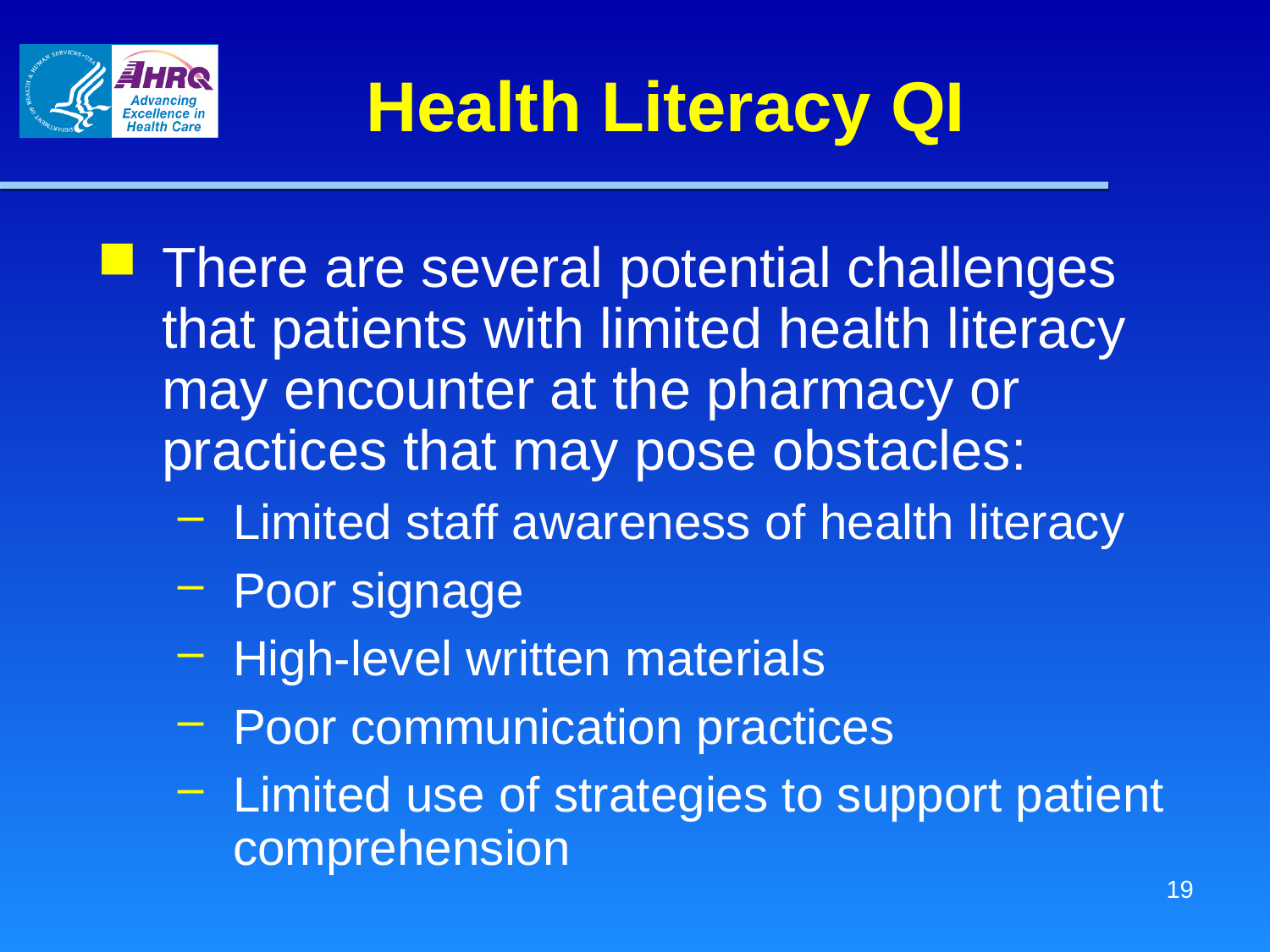

# Health Literacy QI
There are several potential challenges that patients with limited health literacy may encounter at the pharmacy or practices that may pose obstacles:
Limited staff awareness of health literacy
Poor signage
High-level written materials
Poor communication practices
Limited use of strategies to support patient comprehension
19